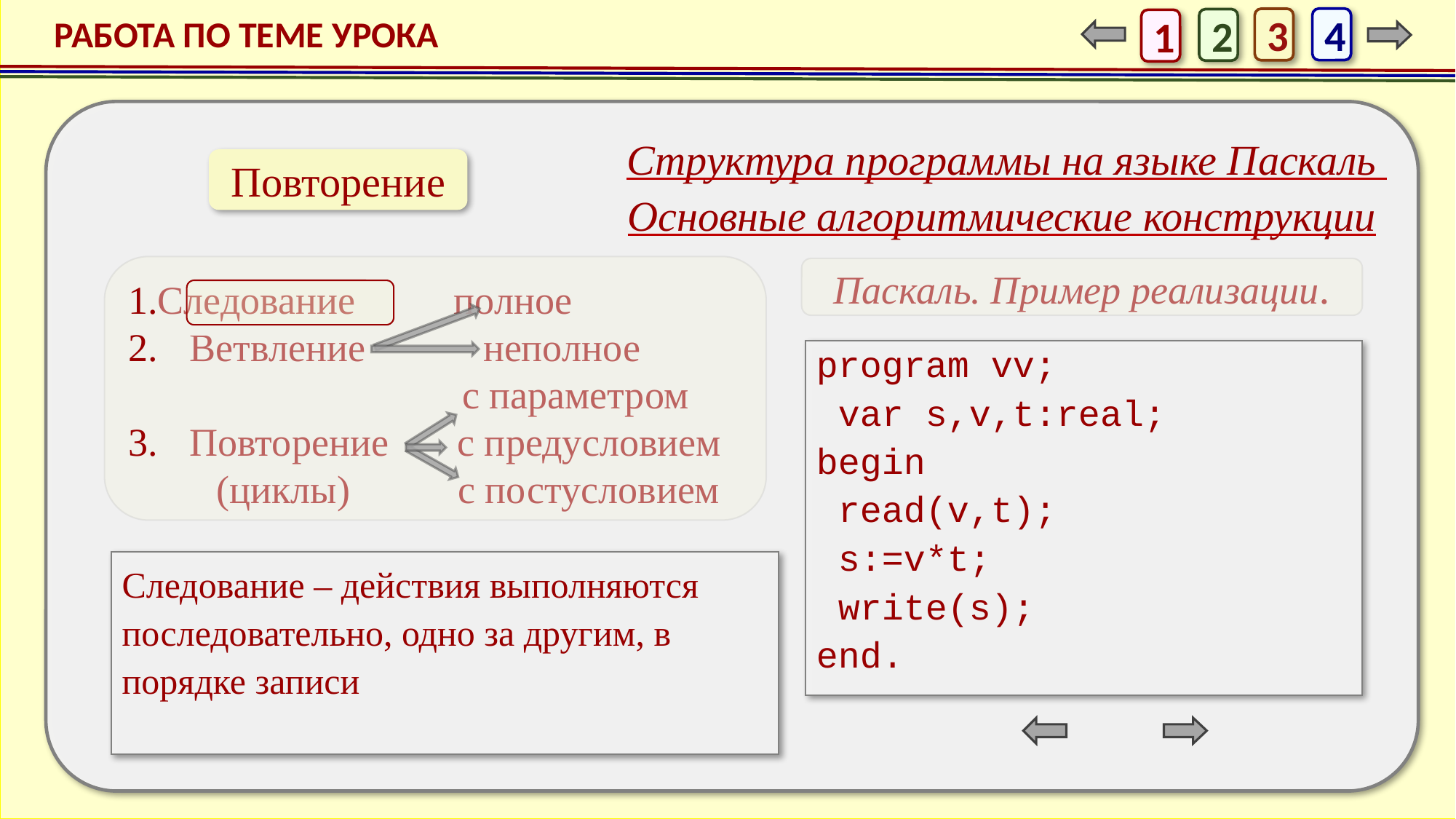

РАБОТА ПО ТЕМЕ УРОКА
4
3
2
1

Структура программы на языке Паскаль
Основные алгоритмические конструкции
Повторение
Следование          полное
Ветвление            неполное
                                  с параметром
Повторение       с предусловием
         (циклы)           с постусловием
Паскаль. Пример реализации.

program vv;
 var s,v,t:real;
begin
 read(v,t);
 s:=v*t;
 write(s);
end.

Следование – действия выполняются последовательно, одно за другим, в порядке записи